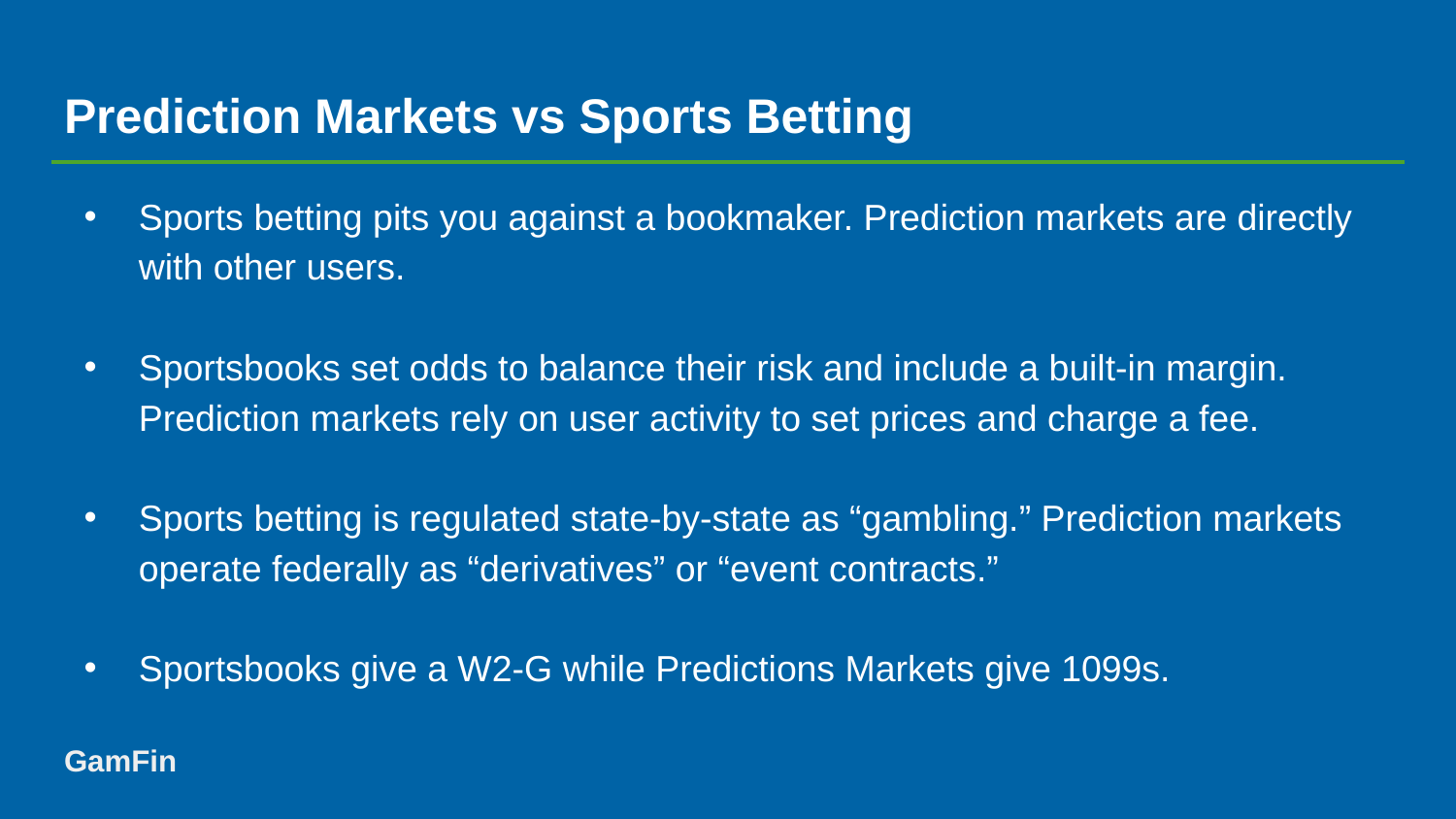

# Prediction Markets vs Sports Betting
Sports betting pits you against a bookmaker. Prediction markets are directly with other users.

Sportsbooks set odds to balance their risk and include a built-in margin. Prediction markets rely on user activity to set prices and charge a fee.

Sports betting is regulated state-by-state as “gambling.” Prediction markets operate federally as “derivatives” or “event contracts.”

Sportsbooks give a W2-G while Predictions Markets give 1099s.

GamFin